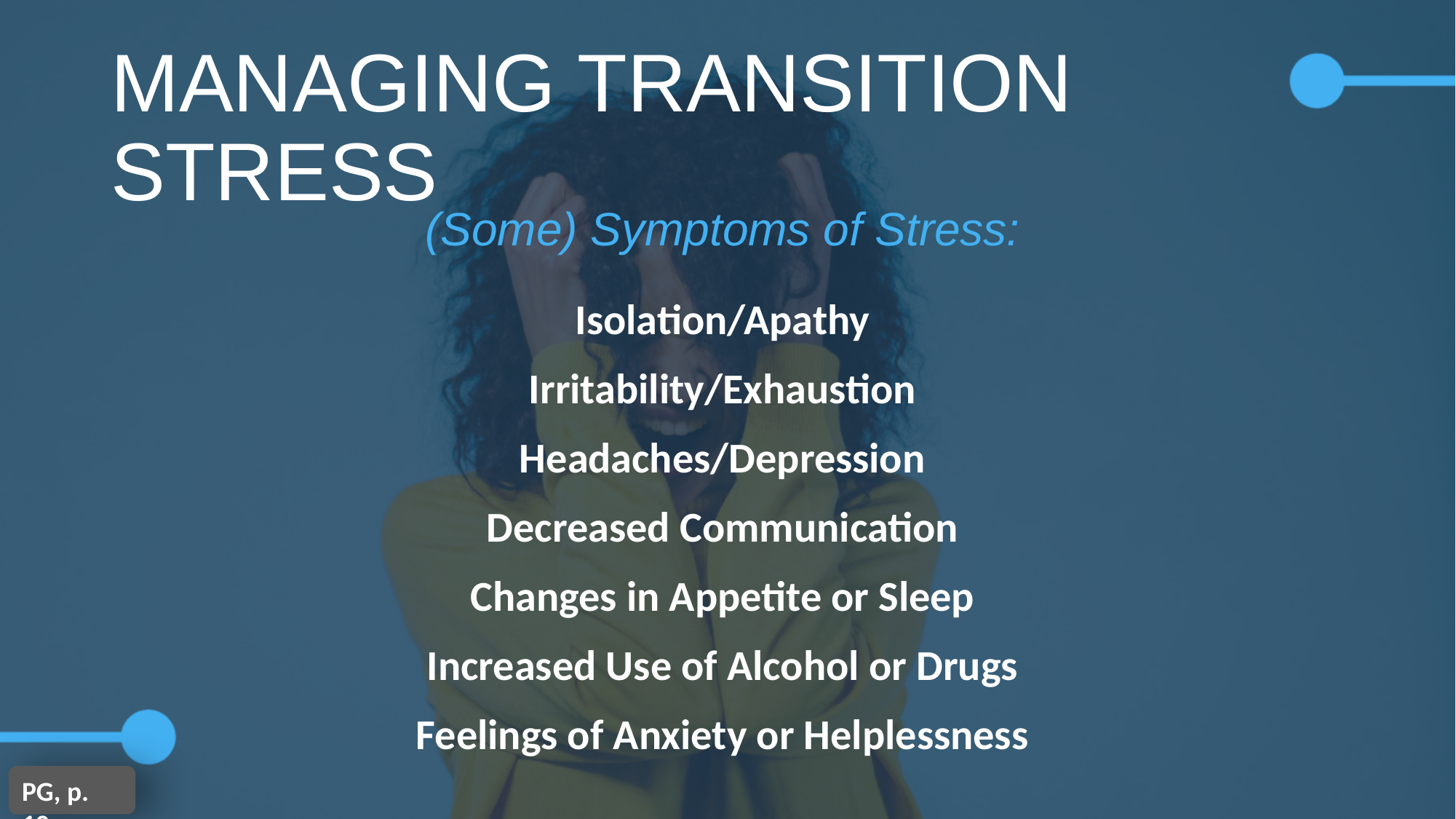

# MANAGING TRANSITION STRESS
(Some) Symptoms of Stress:
Isolation/Apathy
Irritability/Exhaustion
Headaches/Depression
Decreased Communication
Changes in Appetite or Sleep
Increased Use of Alcohol or Drugs
Feelings of Anxiety or Helplessness

PG, p. 12